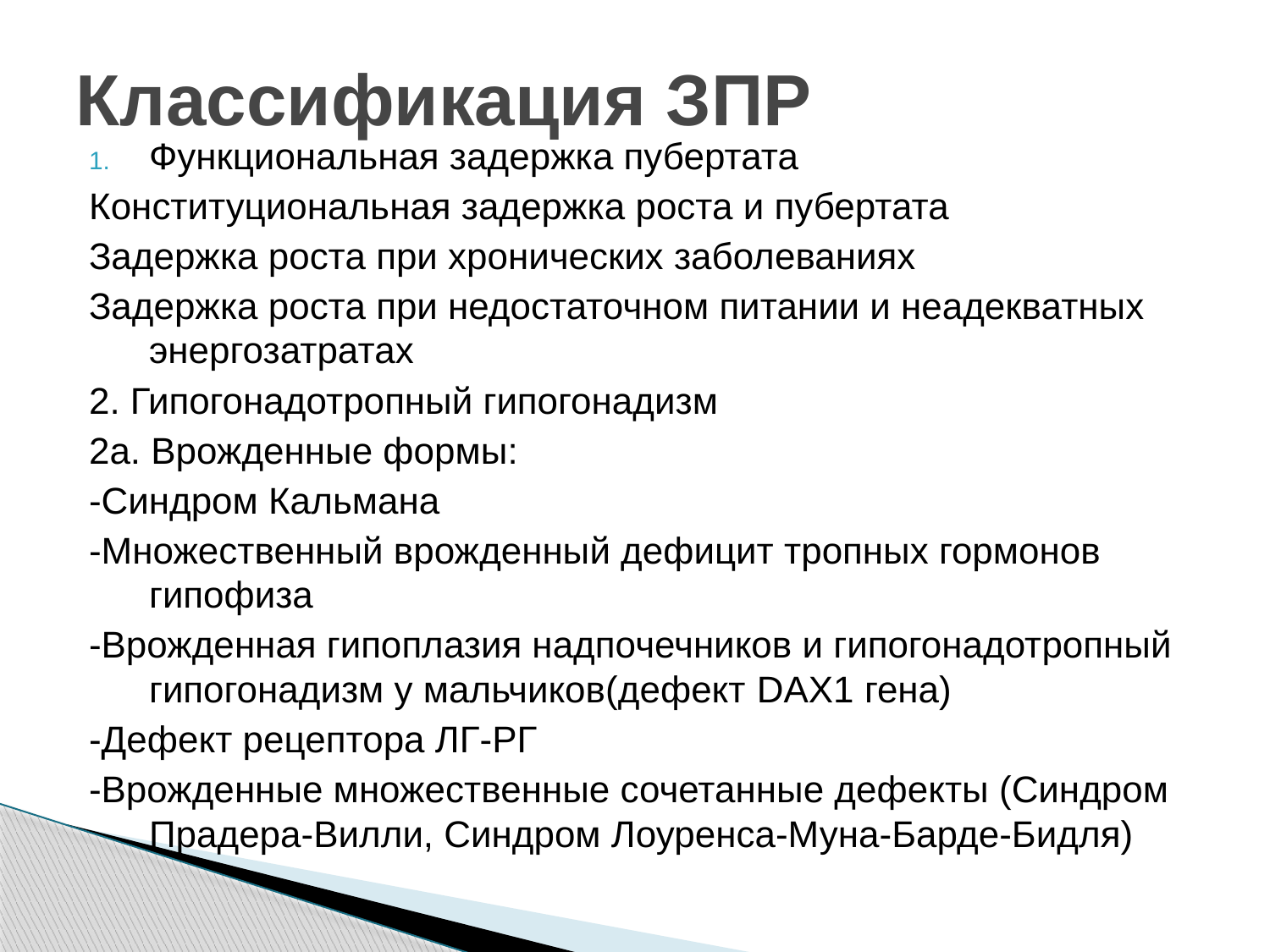

# Классификация ЗПР
Функциональная задержка пубертата
Конституциональная задержка роста и пубертата
Задержка роста при хронических заболеваниях
Задержка роста при недостаточном питании и неадекватных энергозатратах
2. Гипогонадотропный гипогонадизм
2а. Врожденные формы:
-Синдром Кальмана
-Множественный врожденный дефицит тропных гормонов гипофиза
-Врожденная гипоплазия надпочечников и гипогонадотропный гипогонадизм у мальчиков(дефект DAX1 гена)
-Дефект рецептора ЛГ-РГ
-Врожденные множественные сочетанные дефекты (Синдром Прадера-Вилли, Синдром Лоуренса-Муна-Барде-Бидля)